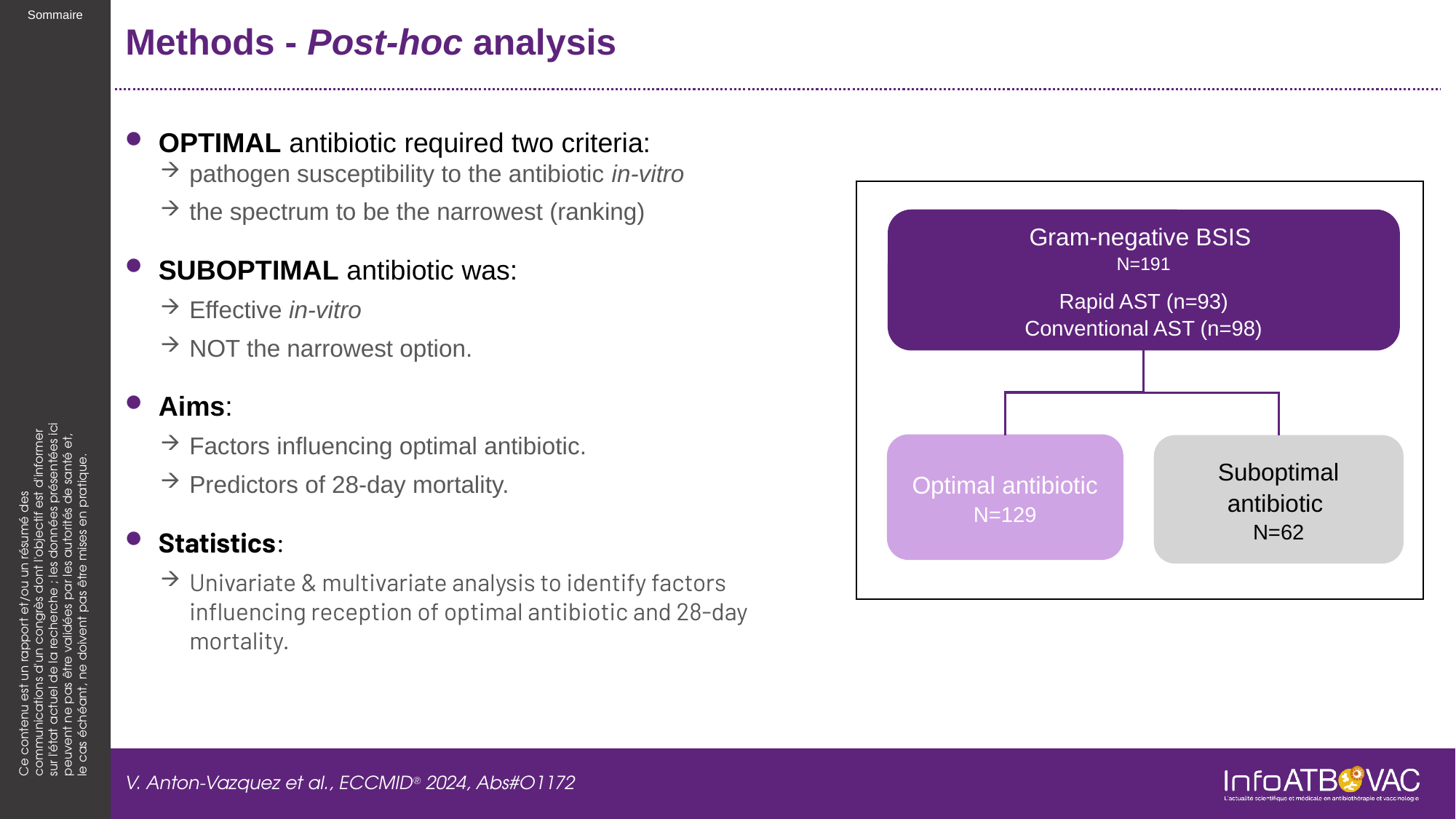

# Methods - Post-hoc analysis
OPTIMAL antibiotic required two criteria:
pathogen susceptibility to the antibiotic in-vitro
the spectrum to be the narrowest (ranking)
SUBOPTIMAL antibiotic was:
Effective in-vitro
NOT the narrowest option.
Aims:
Factors influencing optimal antibiotic.
Predictors of 28-day mortality.
Statistics:
Univariate & multivariate analysis to identify factors influencing reception of optimal antibiotic and 28-day mortality.

Gram-negative BSIS
N=191
Rapid AST (n=93)
Conventional AST (n=98)
Optimal antibiotic N=129
Suboptimal antibiotic
N=62

V. Anton-Vazquez et al., ECCMID® 2024, Abs#O1172